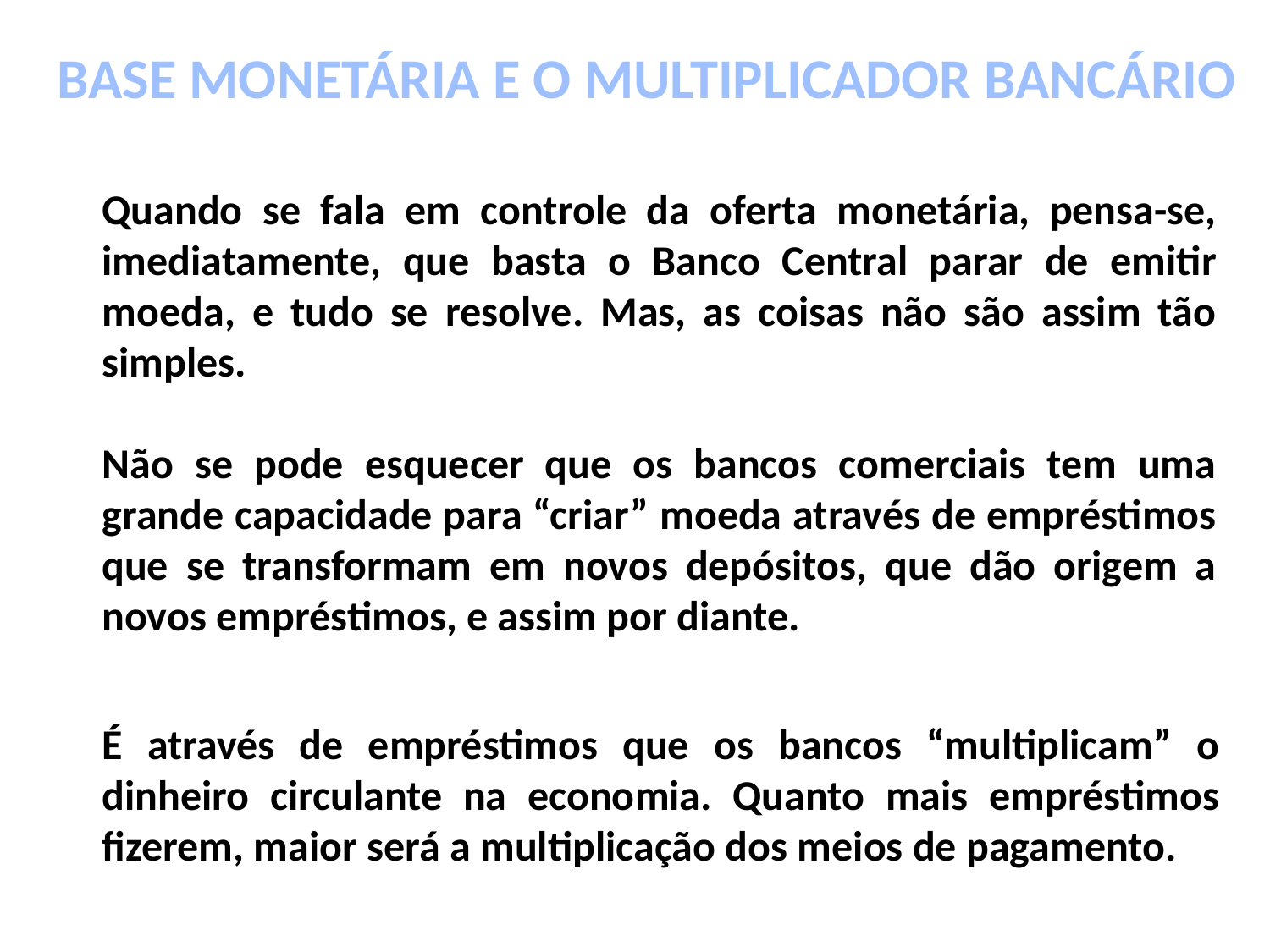

BASE MONETÁRIA E O MULTIPLICADOR BANCÁRIO
Quando se fala em controle da oferta monetária, pensa-se, imediatamente, que basta o Banco Central parar de emitir moeda, e tudo se resolve. Mas, as coisas não são assim tão simples.

Não se pode esquecer que os bancos comerciais tem uma grande capacidade para “criar” moeda através de empréstimos que se transformam em novos depósitos, que dão origem a novos empréstimos, e assim por diante.
É através de empréstimos que os bancos “multiplicam” o dinheiro circulante na economia. Quanto mais empréstimos fizerem, maior será a multiplicação dos meios de pagamento.